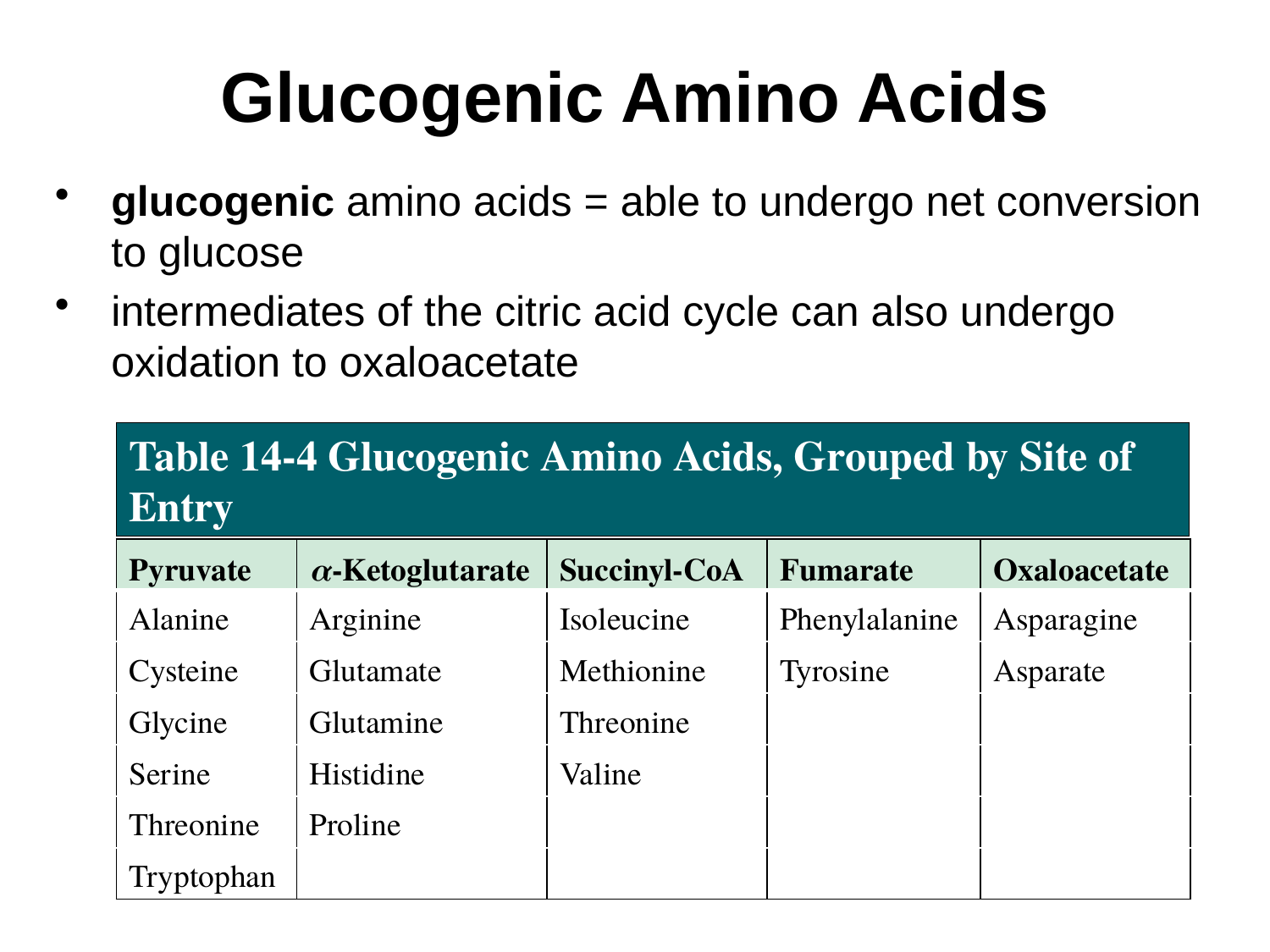

# Glucogenic Amino Acids
glucogenic amino acids = able to undergo net conversion to glucose
intermediates of the citric acid cycle can also undergo oxidation to oxaloacetate

Table 14-4 Glucogenic Amino Acids, Grouped by Site of Entry
| Pyruvate | α-Ketoglutarate | Succinyl-CoA | Fumarate | Oxaloacetate |
| --- | --- | --- | --- | --- |
| Alanine | Arginine | Isoleucine | Phenylalanine | Asparagine |
| Cysteine | Glutamate | Methionine | Tyrosine | Asparate |
| Glycine | Glutamine | Threonine |  |  |
| Serine | Histidine | Valine |  |  |
| Threonine | Proline |  |  |  |
| Tryptophan |  |  |  |  |